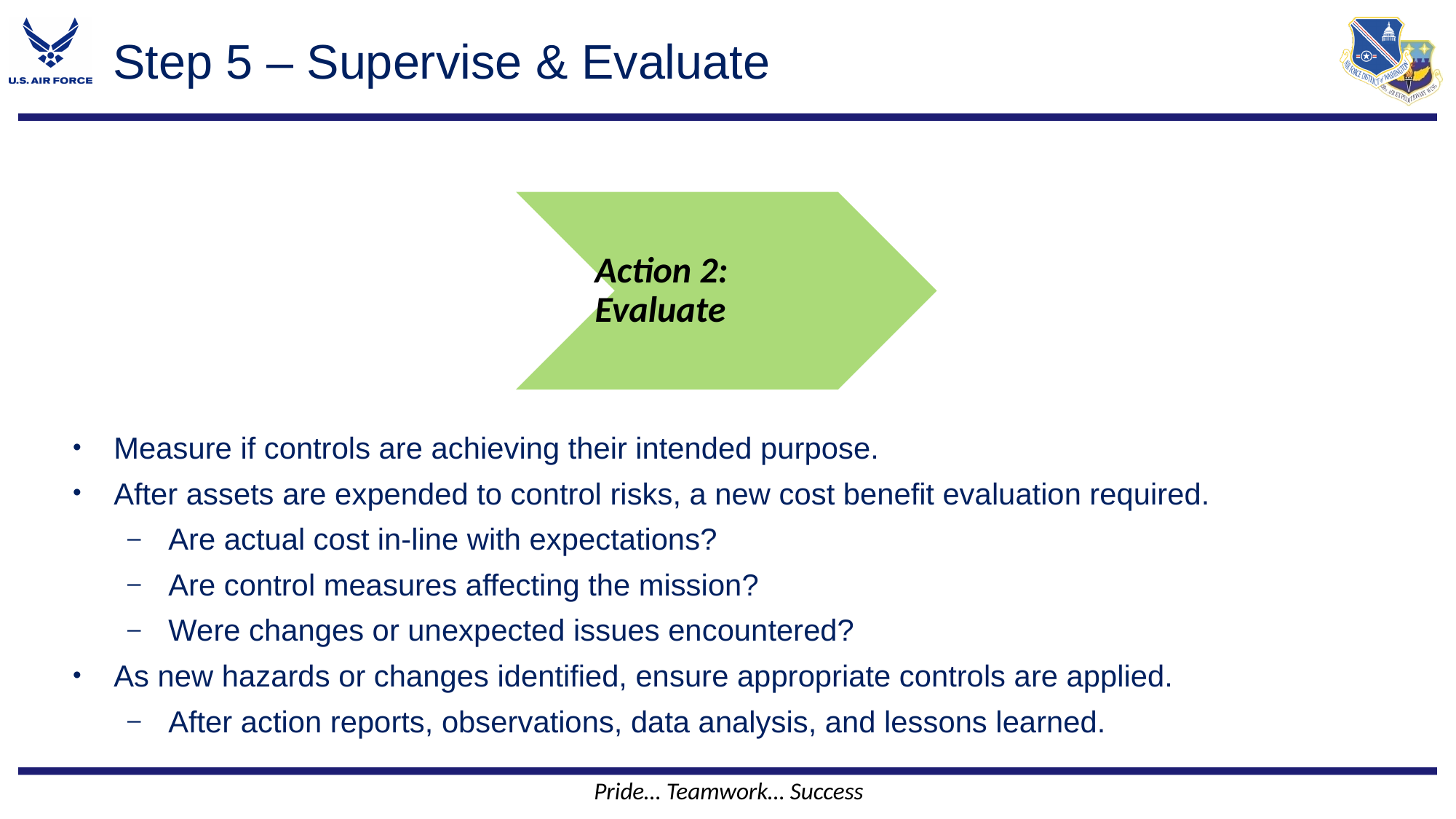

# Step 5 – Supervise & Evaluate

Action 2:
Evaluate
Measure if controls are achieving their intended purpose.
After assets are expended to control risks, a new cost benefit evaluation required.
Are actual cost in-line with expectations?
Are control measures affecting the mission?
Were changes or unexpected issues encountered?
As new hazards or changes identified, ensure appropriate controls are applied.
After action reports, observations, data analysis, and lessons learned.